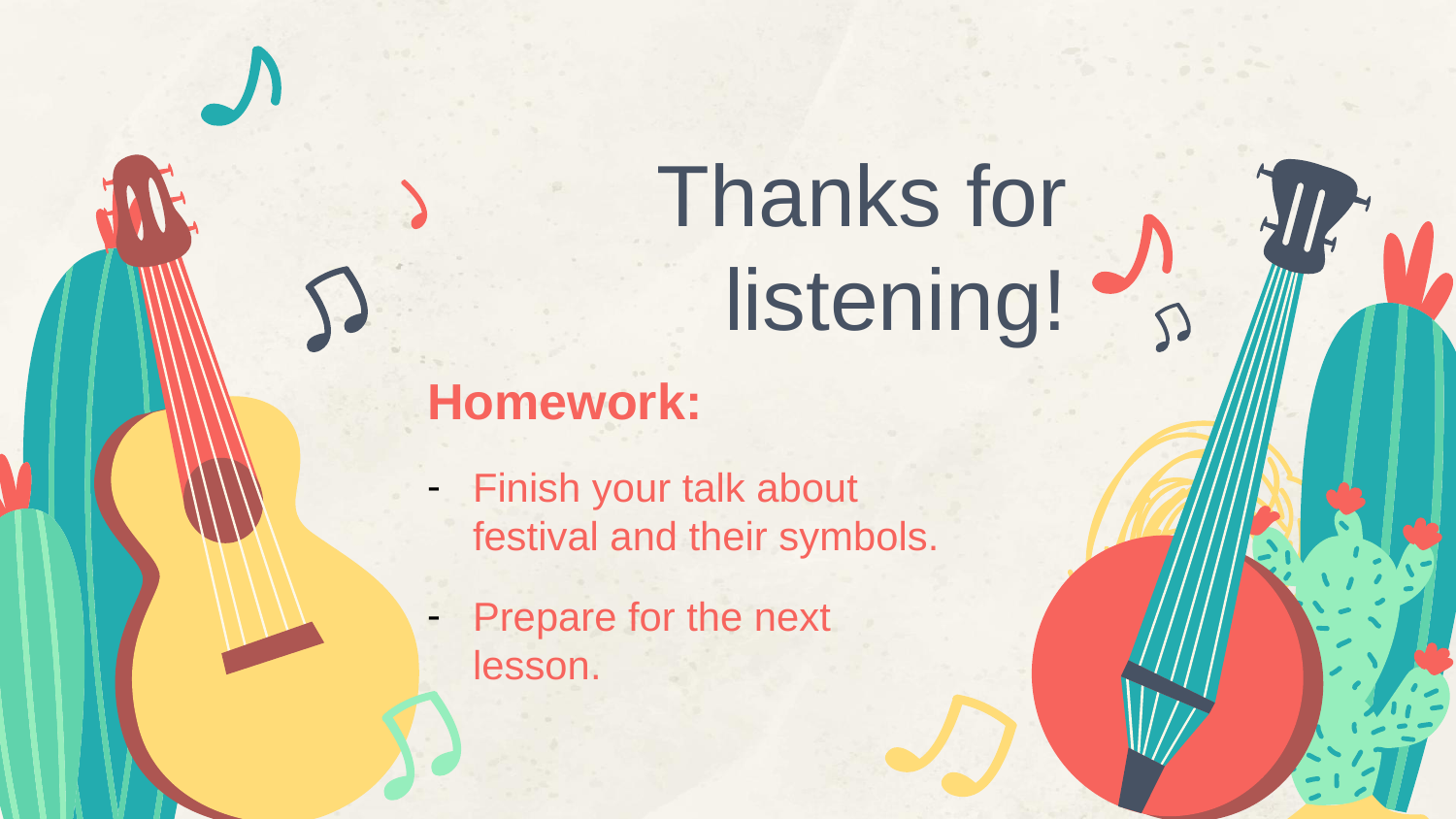

# Thanks for listening!

Homework:
Finish your talk about festival and their symbols.
Prepare for the next lesson.